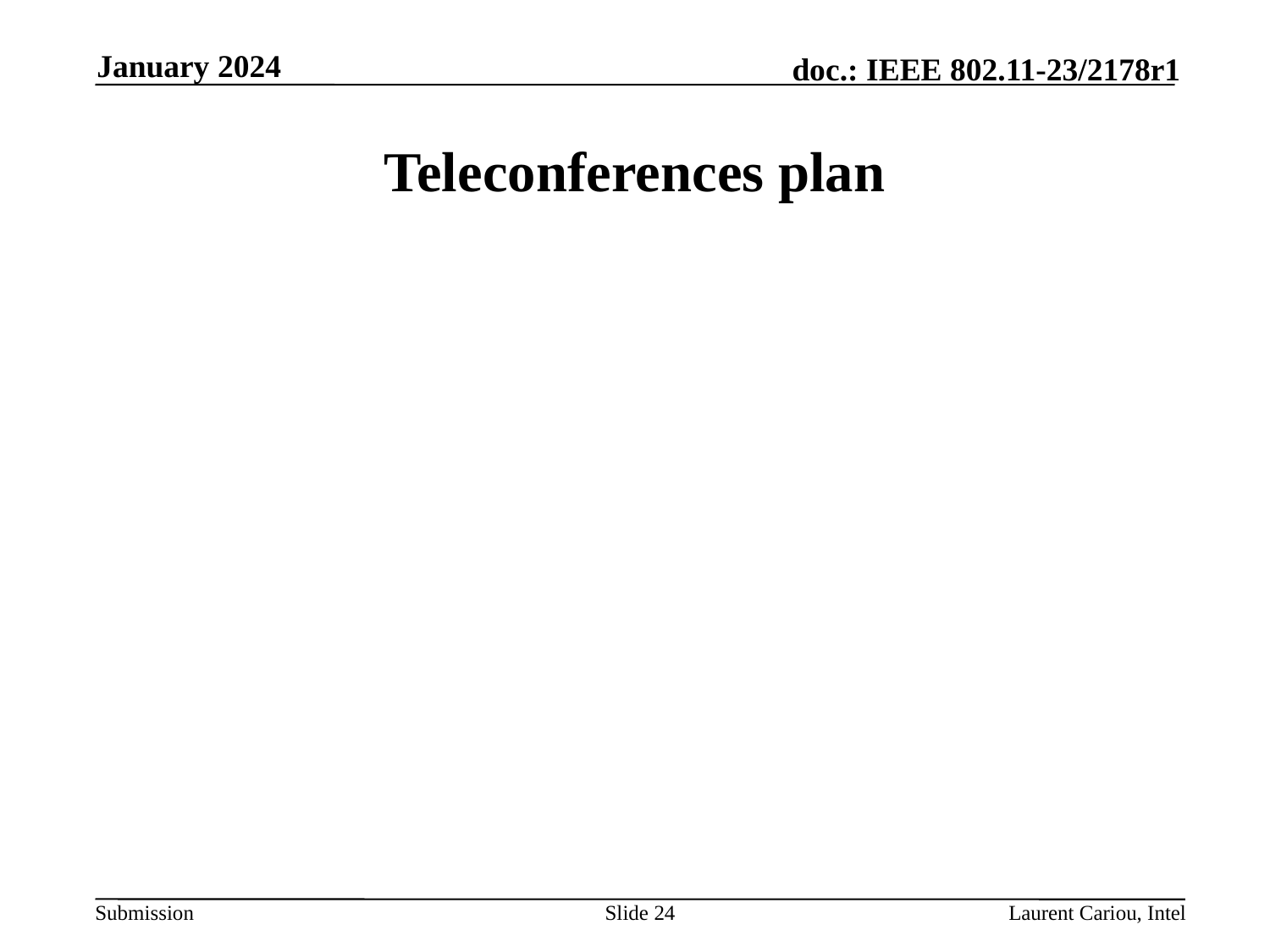

January 2024
# Teleconferences plan

Slide 24
Laurent Cariou, Intel